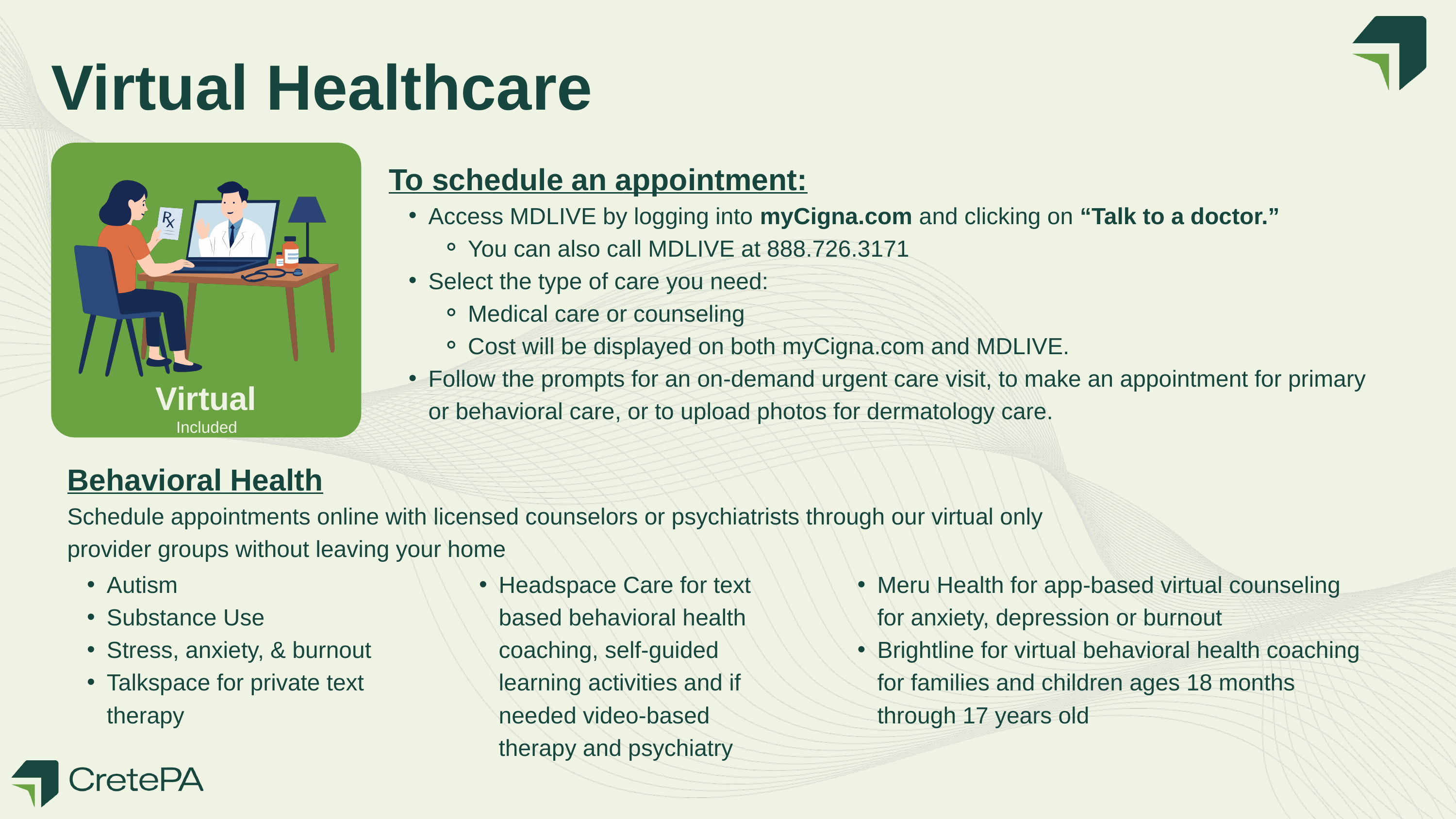

Virtual Healthcare

To schedule an appointment:
Access MDLIVE by logging into myCigna.com and clicking on “Talk to a doctor.”
You can also call MDLIVE at 888.726.3171
Select the type of care you need:
Medical care or counseling
Cost will be displayed on both myCigna.com and MDLIVE.
Follow the prompts for an on-demand urgent care visit, to make an appointment for primary or behavioral care, or to upload photos for dermatology care.

Virtual
Included
Behavioral Health
Schedule appointments online with licensed counselors or psychiatrists through our virtual only provider groups without leaving your home
Autism
Substance Use
Stress, anxiety, & burnout
Talkspace for private text therapy
Headspace Care for text based behavioral health coaching, self-guided learning activities and if needed video-based therapy and psychiatry
Meru Health for app-based virtual counseling for anxiety, depression or burnout
Brightline for virtual behavioral health coaching for families and children ages 18 months through 17 years old